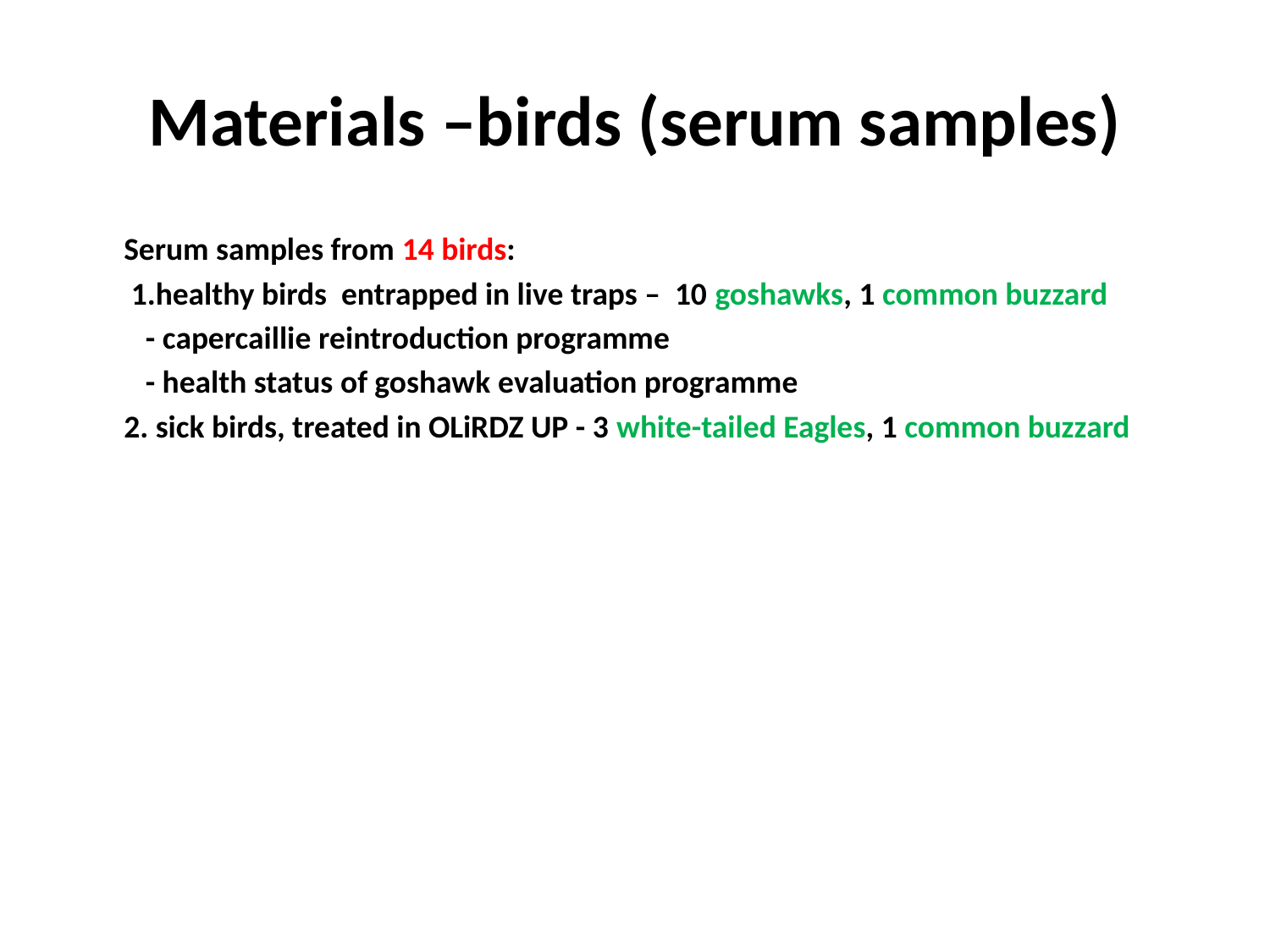

# Materials –birds (serum samples)
	Serum samples from 14 birds:
	 1.healthy birds  entrapped in live traps –  10 goshawks, 1 common buzzard
	   - capercaillie reintroduction programme
	   - health status of goshawk evaluation programme
 	2. sick birds, treated in OLiRDZ UP - 3 white-tailed Eagles, 1 common buzzard